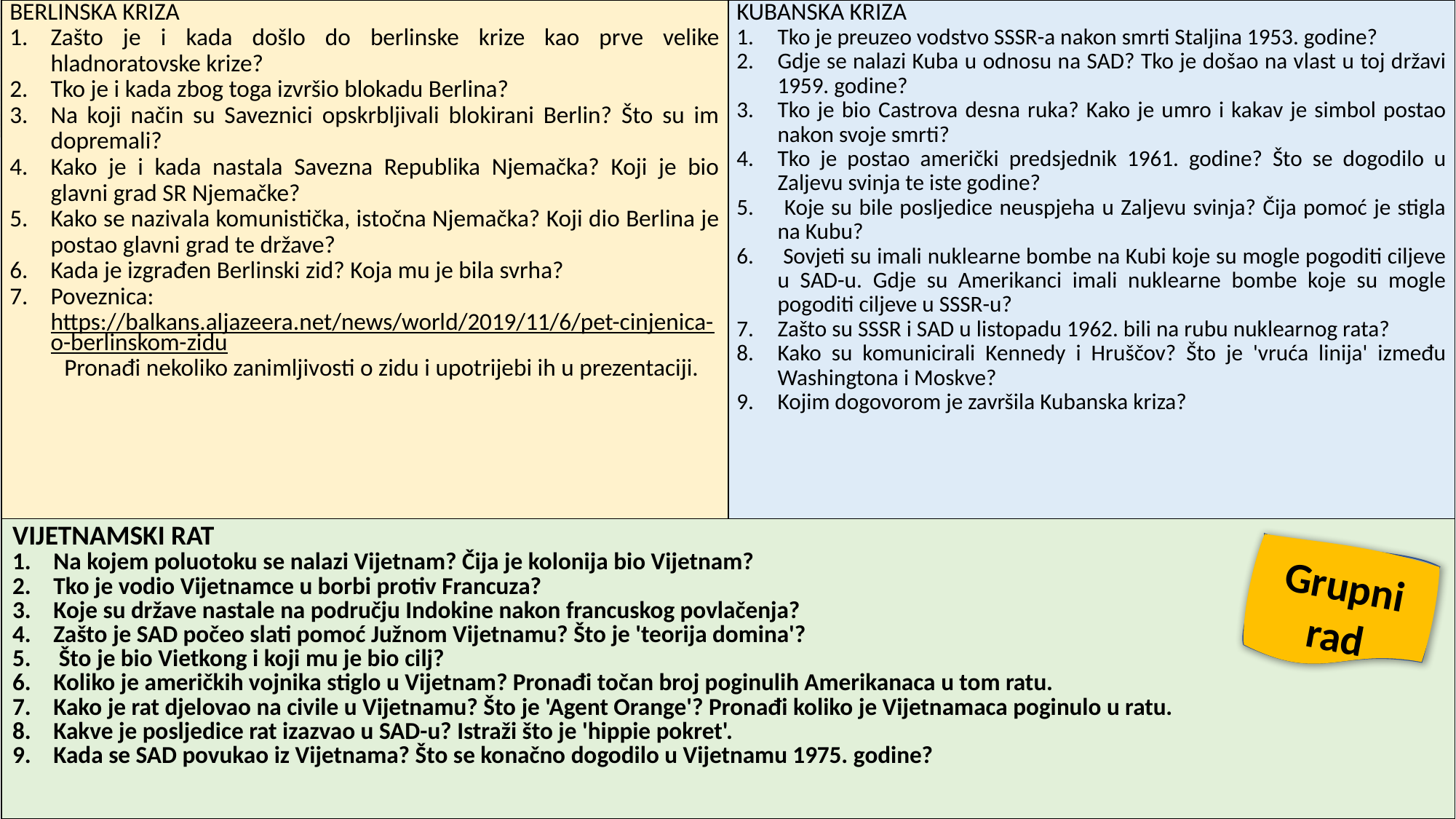

| BERLINSKA KRIZA Zašto je i kada došlo do berlinske krize kao prve velike hladnoratovske krize? Tko je i kada zbog toga izvršio blokadu Berlina? Na koji način su Saveznici opskrbljivali blokirani Berlin? Što su im dopremali? Kako je i kada nastala Savezna Republika Njemačka? Koji je bio glavni grad SR Njemačke? Kako se nazivala komunistička, istočna Njemačka? Koji dio Berlina je postao glavni grad te države? Kada je izgrađen Berlinski zid? Koja mu je bila svrha? Poveznica: https://balkans.aljazeera.net/news/world/2019/11/6/pet-cinjenica-o-berlinskom-zidu Pronađi nekoliko zanimljivosti o zidu i upotrijebi ih u prezentaciji. | KUBANSKA KRIZA Tko je preuzeo vodstvo SSSR-a nakon smrti Staljina 1953. godine? Gdje se nalazi Kuba u odnosu na SAD? Tko je došao na vlast u toj državi 1959. godine? Tko je bio Castrova desna ruka? Kako je umro i kakav je simbol postao nakon svoje smrti? Tko je postao američki predsjednik 1961. godine? Što se dogodilo u Zaljevu svinja te iste godine? Koje su bile posljedice neuspjeha u Zaljevu svinja? Čija pomoć je stigla na Kubu? Sovjeti su imali nuklearne bombe na Kubi koje su mogle pogoditi ciljeve u SAD-u. Gdje su Amerikanci imali nuklearne bombe koje su mogle pogoditi ciljeve u SSSR-u? Zašto su SSSR i SAD u listopadu 1962. bili na rubu nuklearnog rata? Kako su komunicirali Kennedy i Hruščov? Što je 'vruća linija' između Washingtona i Moskve? Kojim dogovorom je završila Kubanska kriza? |
| --- | --- |
| VIJETNAMSKI RAT Na kojem poluotoku se nalazi Vijetnam? Čija je kolonija bio Vijetnam? Tko je vodio Vijetnamce u borbi protiv Francuza? Koje su države nastale na području Indokine nakon francuskog povlačenja? Zašto je SAD počeo slati pomoć Južnom Vijetnamu? Što je 'teorija domina'? Što je bio Vietkong i koji mu je bio cilj? Koliko je američkih vojnika stiglo u Vijetnam? Pronađi točan broj poginulih Amerikanaca u tom ratu. Kako je rat djelovao na civile u Vijetnamu? Što je 'Agent Orange'? Pronađi koliko je Vijetnamaca poginulo u ratu. Kakve je posljedice rat izazvao u SAD-u? Istraži što je 'hippie pokret'. Kada se SAD povukao iz Vijetnama? Što se konačno dogodilo u Vijetnamu 1975. godine? |  |
Grupni rad